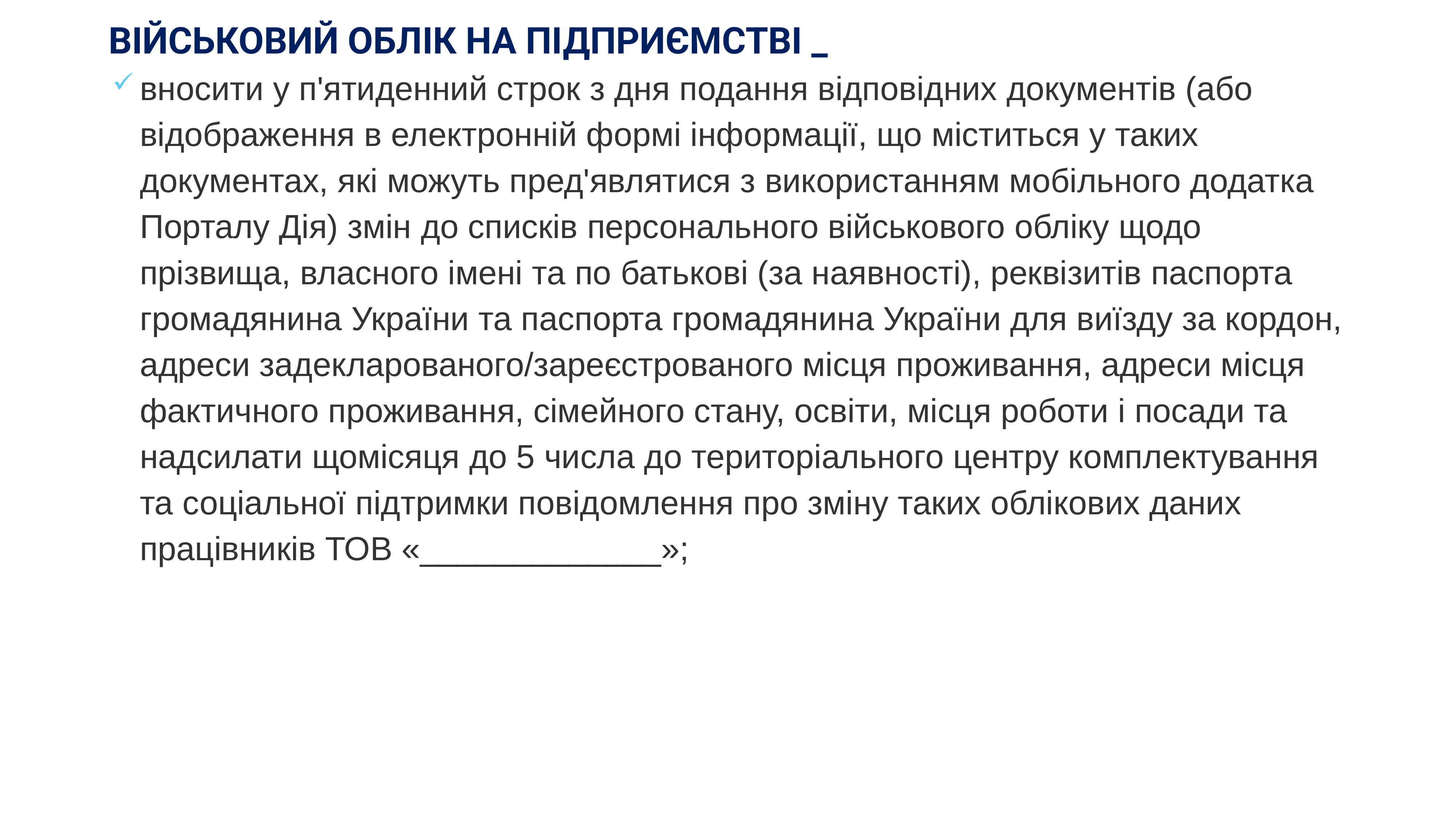

# ВІЙСЬКОВИЙ ОБЛІК НА ПІДПРИЄМСТВІ _
вносити у п'ятиденний строк з дня подання відповідних документів (або відображення в електронній формі інформації, що міститься у таких документах, які можуть пред'являтися з використанням мобільного додатка Порталу Дія) змін до списків персонального військового обліку щодо прізвища, власного імені та по батькові (за наявності), реквізитів паспорта громадянина України та паспорта громадянина України для виїзду за кордон, адреси задекларованого/зареєстрованого місця проживання, адреси місця фактичного проживання, сімейного стану, освіти, місця роботи і посади та надсилати щомісяця до 5 числа до територіального центру комплектування та соціальної підтримки повідомлення про зміну таких облікових даних працівників ТОВ «_____________»;

KAZNACHEI
17